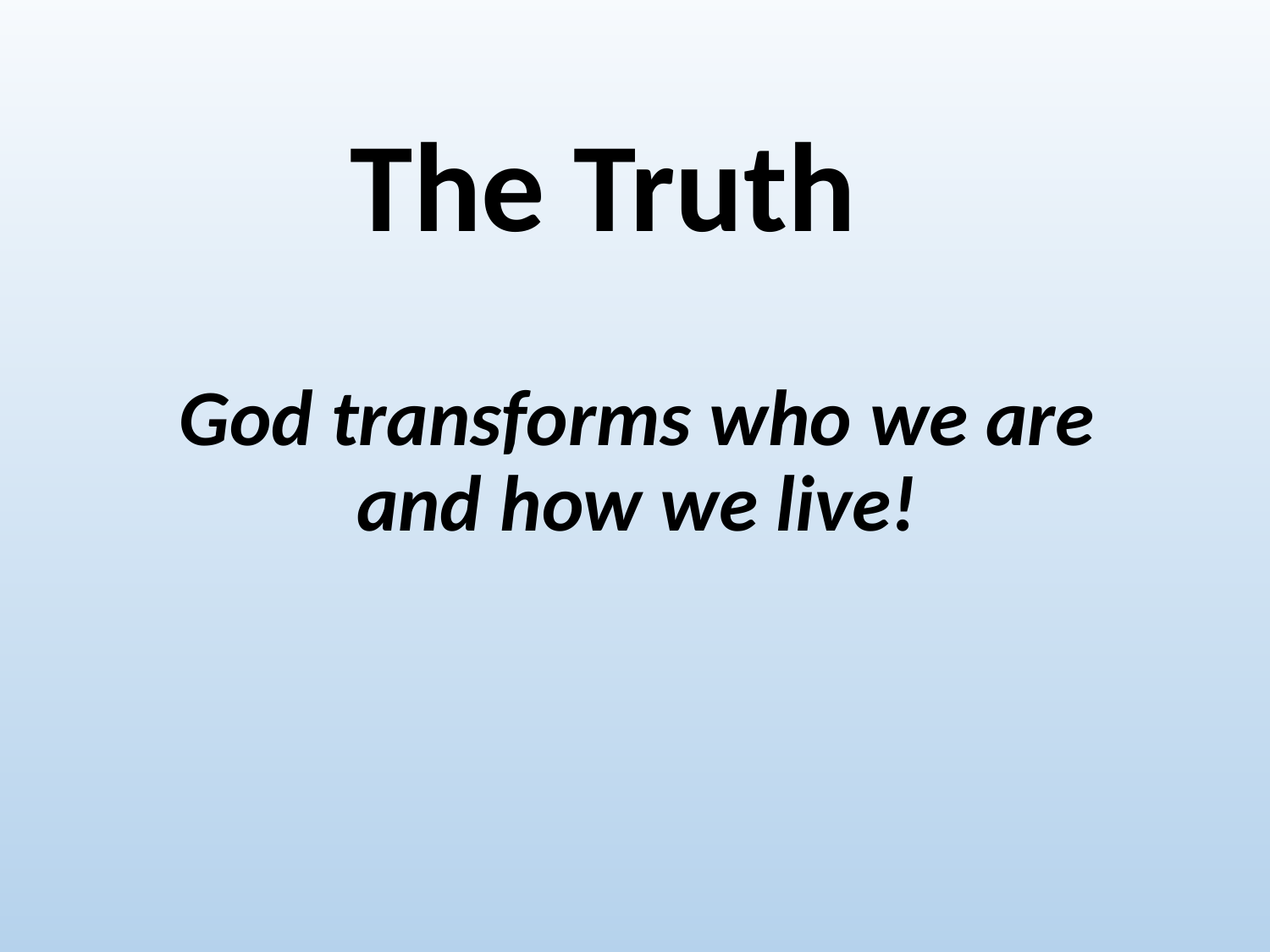

# The Truth
God transforms who we are and how we live!